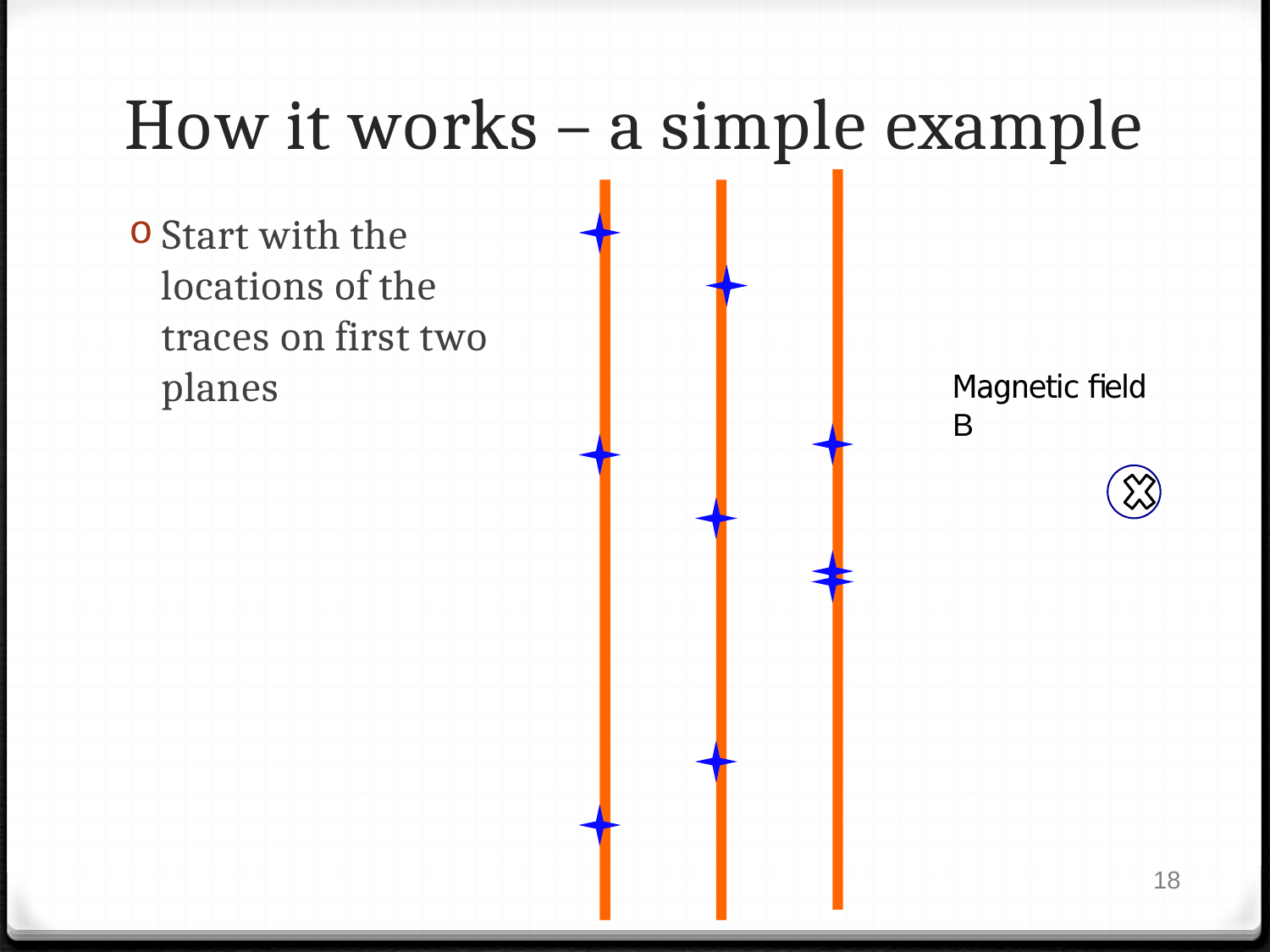

# How it works – a simple example

Start with the locations of the traces on first two planes

Magnetic field
Β

18